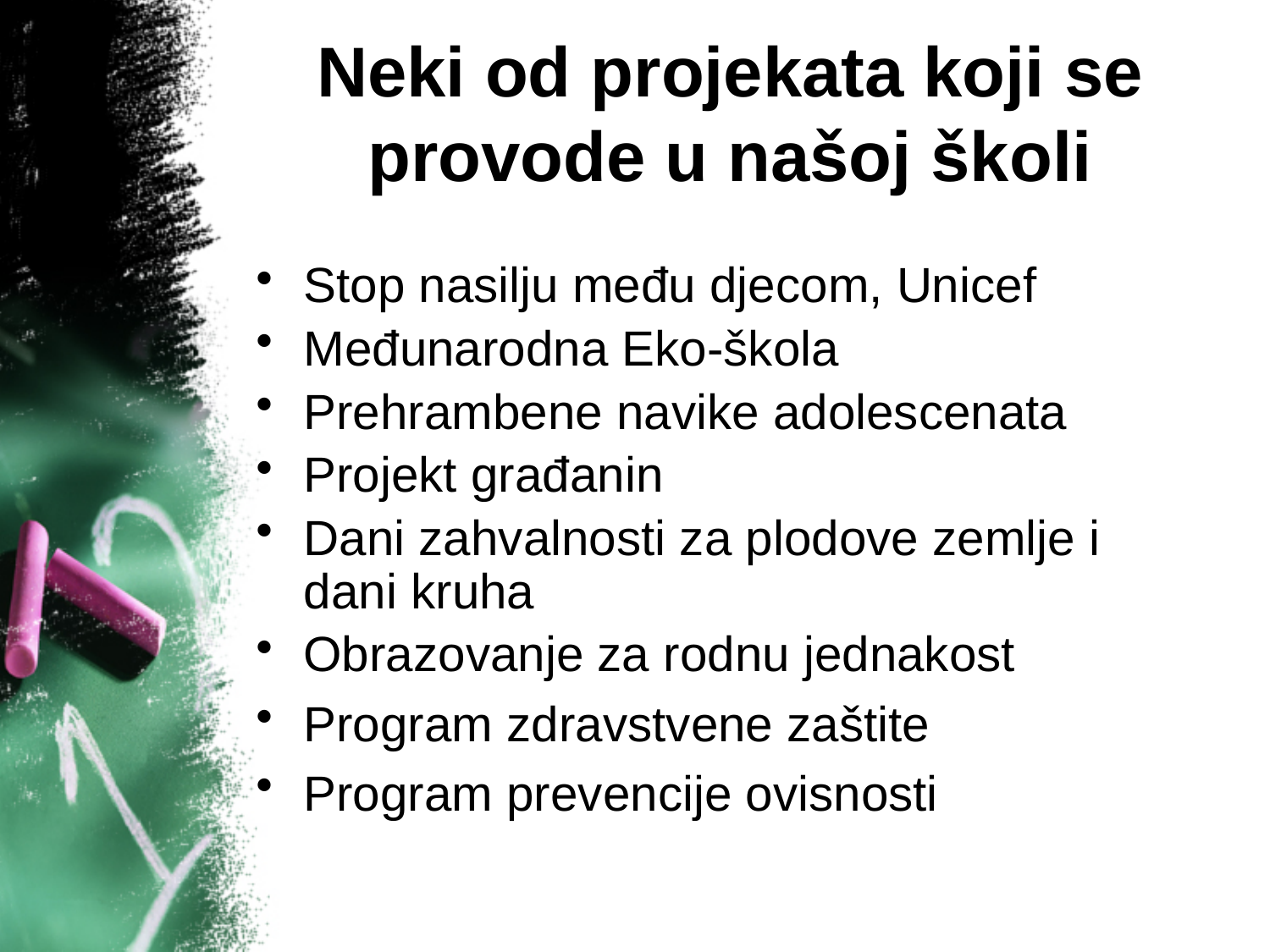

# Neki od projekata koji se provode u našoj školi
Stop nasilju među djecom, Unicef
Međunarodna Eko-škola
Prehrambene navike adolescenata
Projekt građanin
Dani zahvalnosti za plodove zemlje i dani kruha
Obrazovanje za rodnu jednakost
Program zdravstvene zaštite
Program prevencije ovisnosti